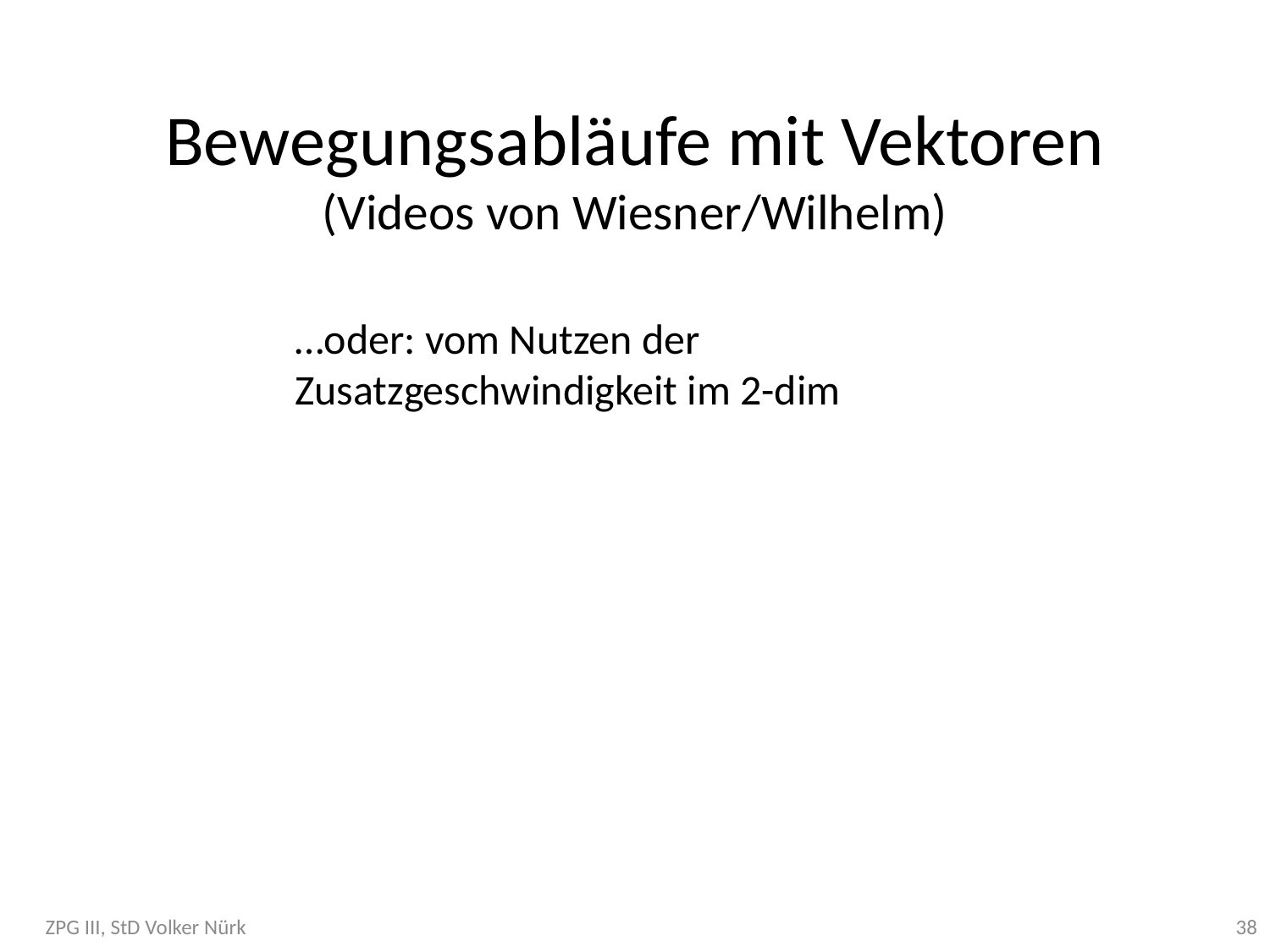

# Bewegungsabläufe mit Vektoren (Videos von Wiesner/Wilhelm)
…oder: vom Nutzen der Zusatzgeschwindigkeit im 2-dim
ZPG III, StD Volker Nürk
38